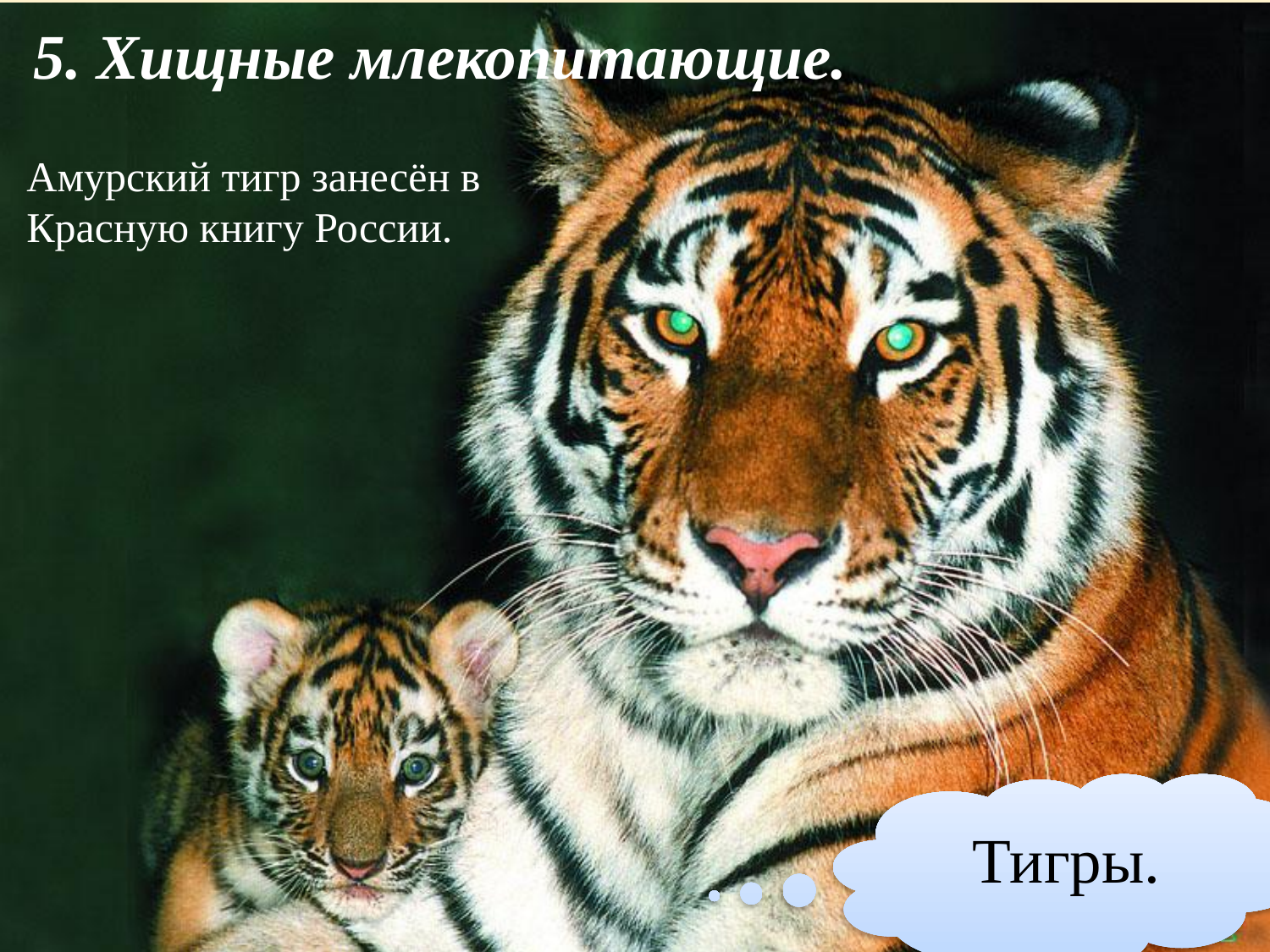

5. Хищные млекопитающие.

Амурский тигр занесён в Красную книгу России.

Тигры.